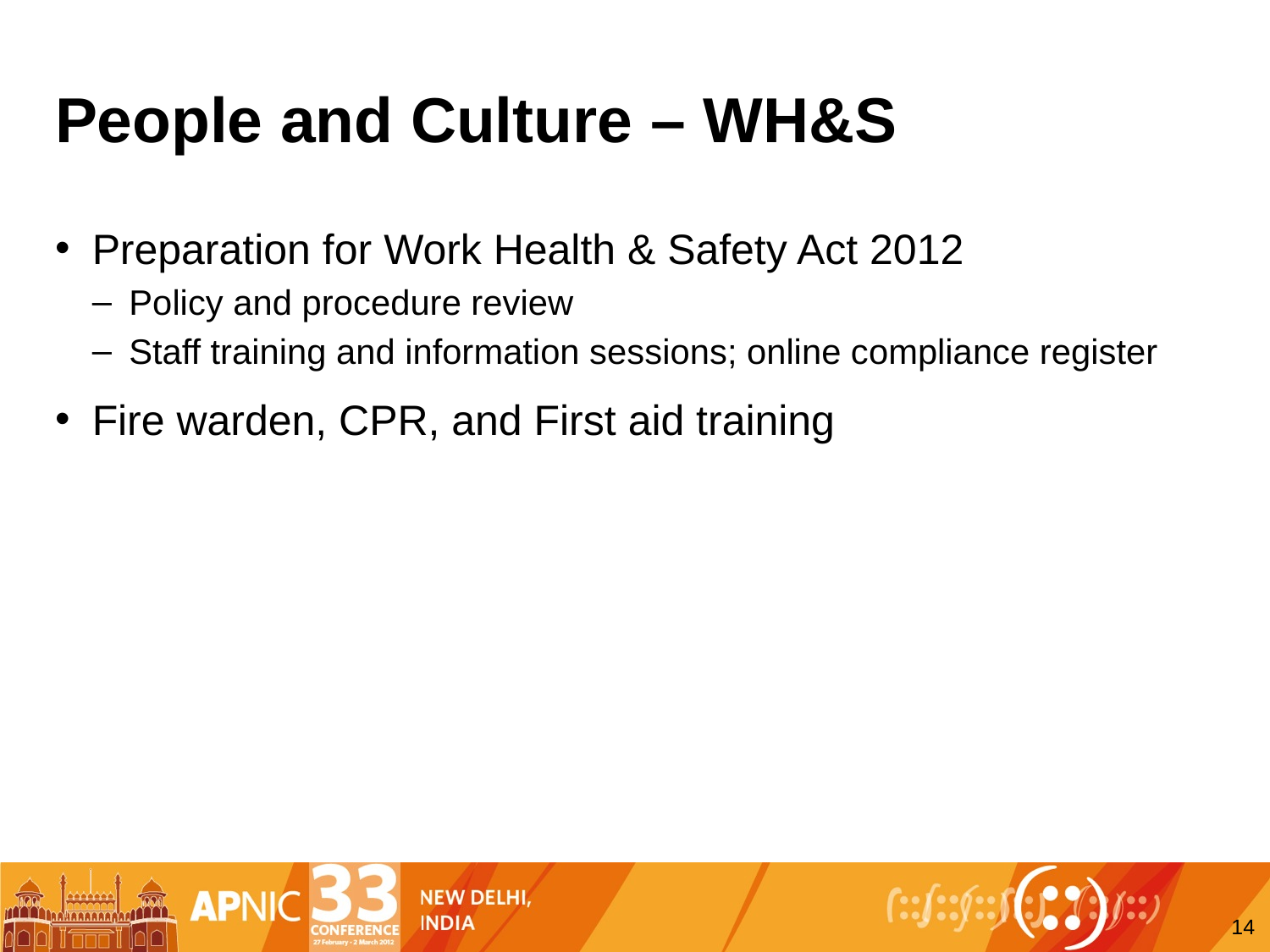

# People and Culture – WH&S
Preparation for Work Health & Safety Act 2012
Policy and procedure review
Staff training and information sessions; online compliance register
Fire warden, CPR, and First aid training
14